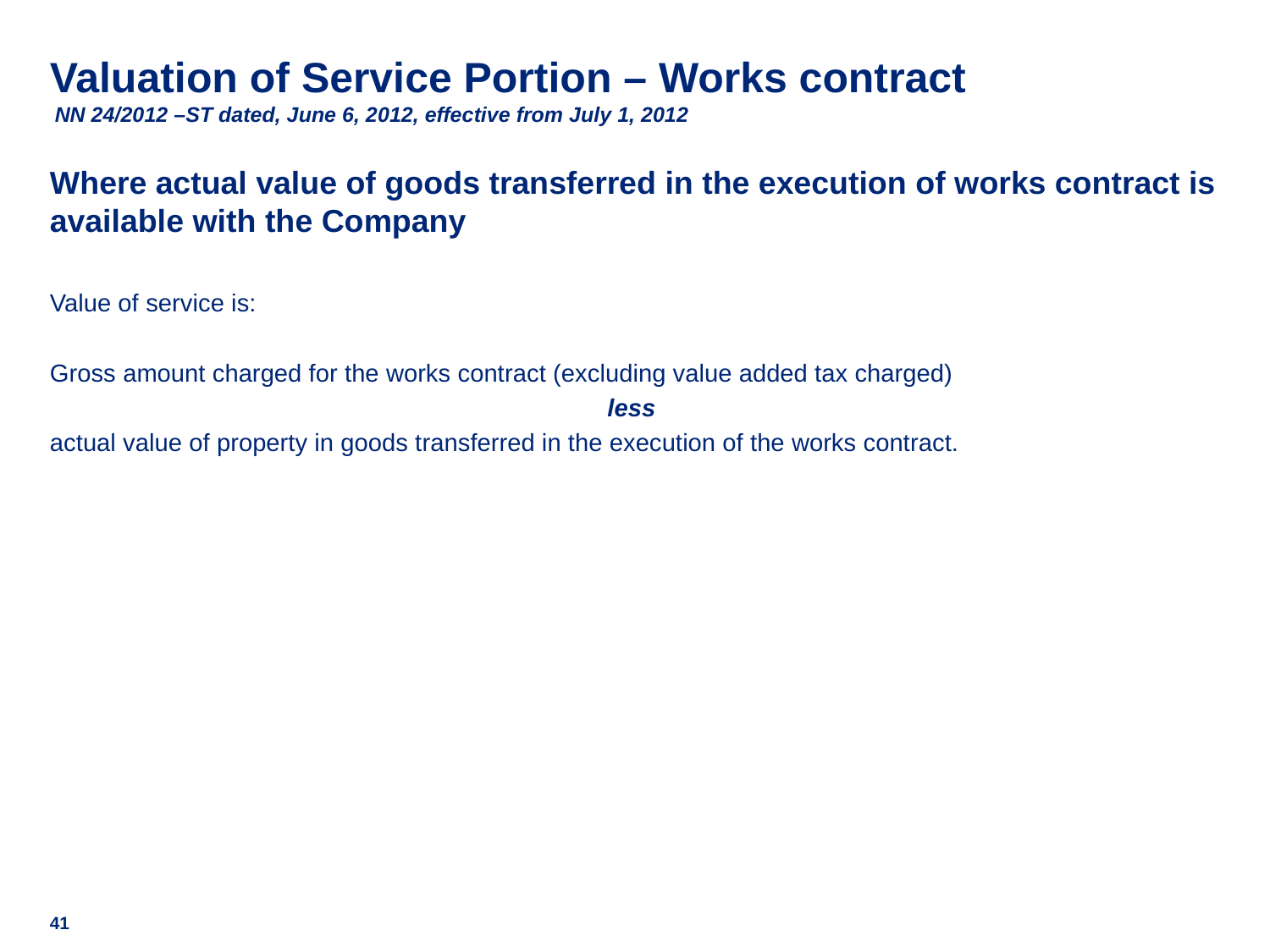

# Valuation of Service Portion – Works contract
NN 24/2012 –ST dated, June 6, 2012, effective from July 1, 2012
Where actual value of goods transferred in the execution of works contract is available with the Company

Value of service is:

Gross amount charged for the works contract (excluding value added tax charged)
less
actual value of property in goods transferred in the execution of the works contract.

41